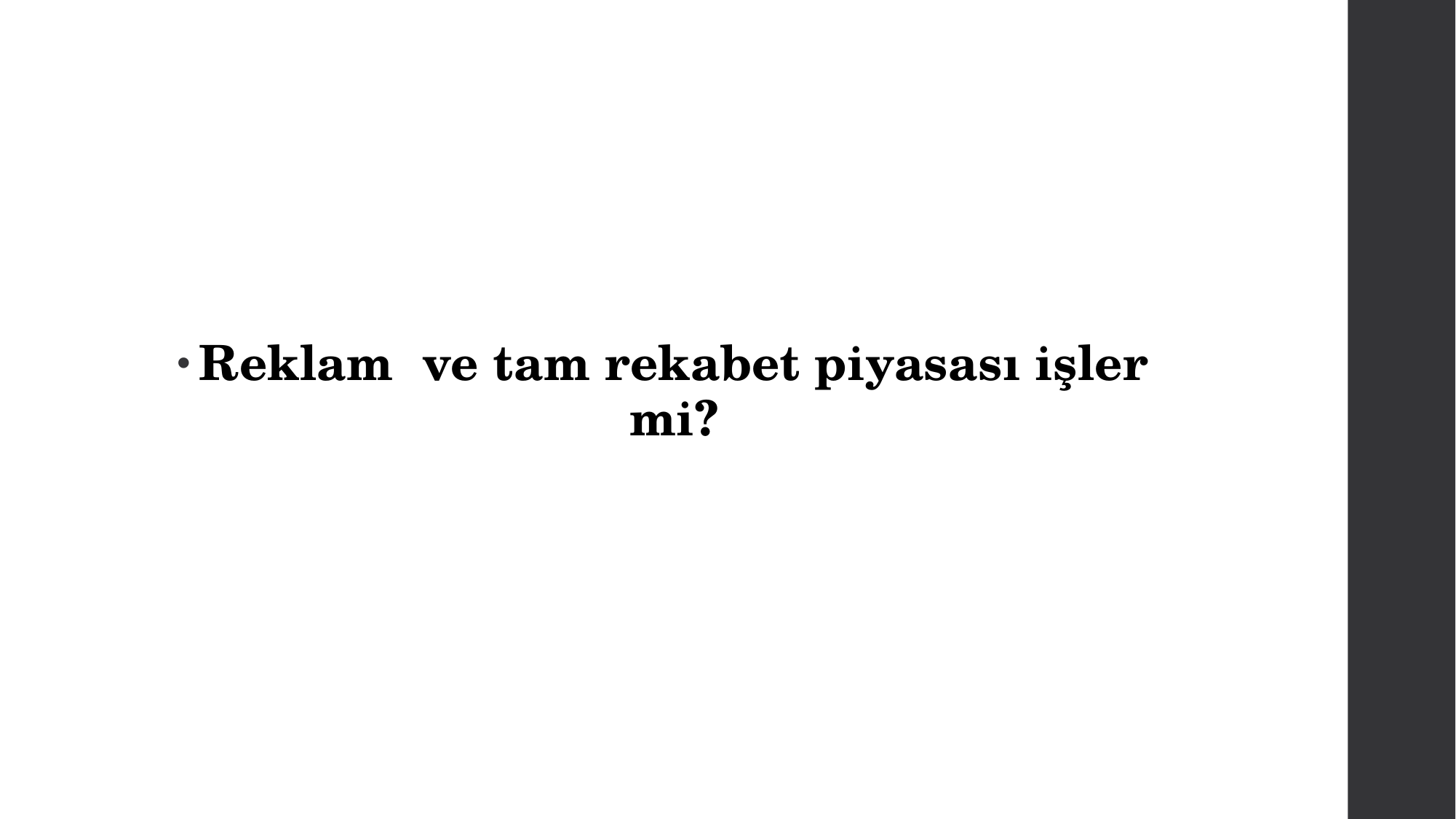

#

Reklam  ve tam rekabet piyasası işler mi?